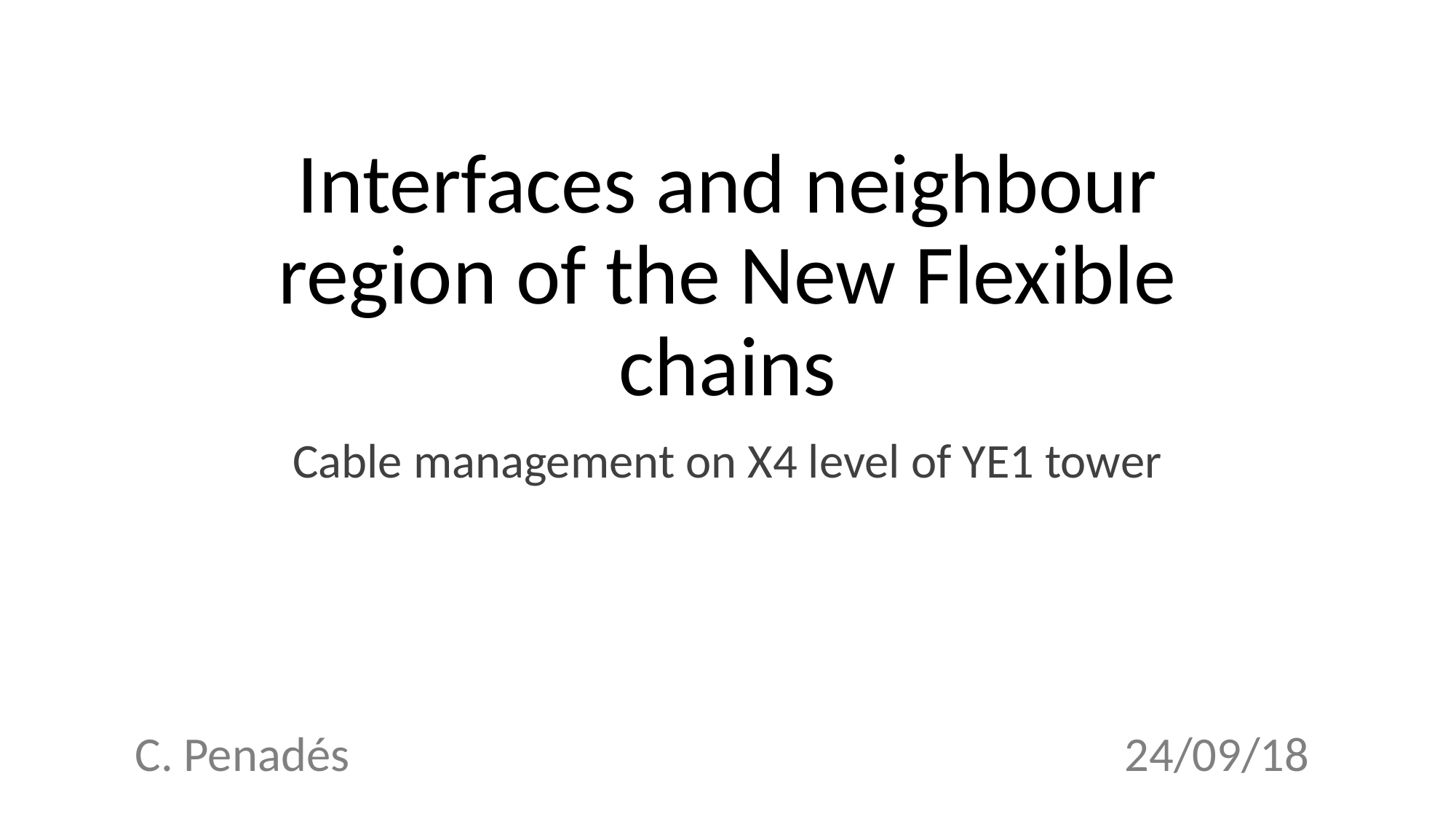

# Interfaces and neighbour region of the New Flexible chains
Cable management on X4 level of YE1 tower
C. Penadés                                                                       24/09/18